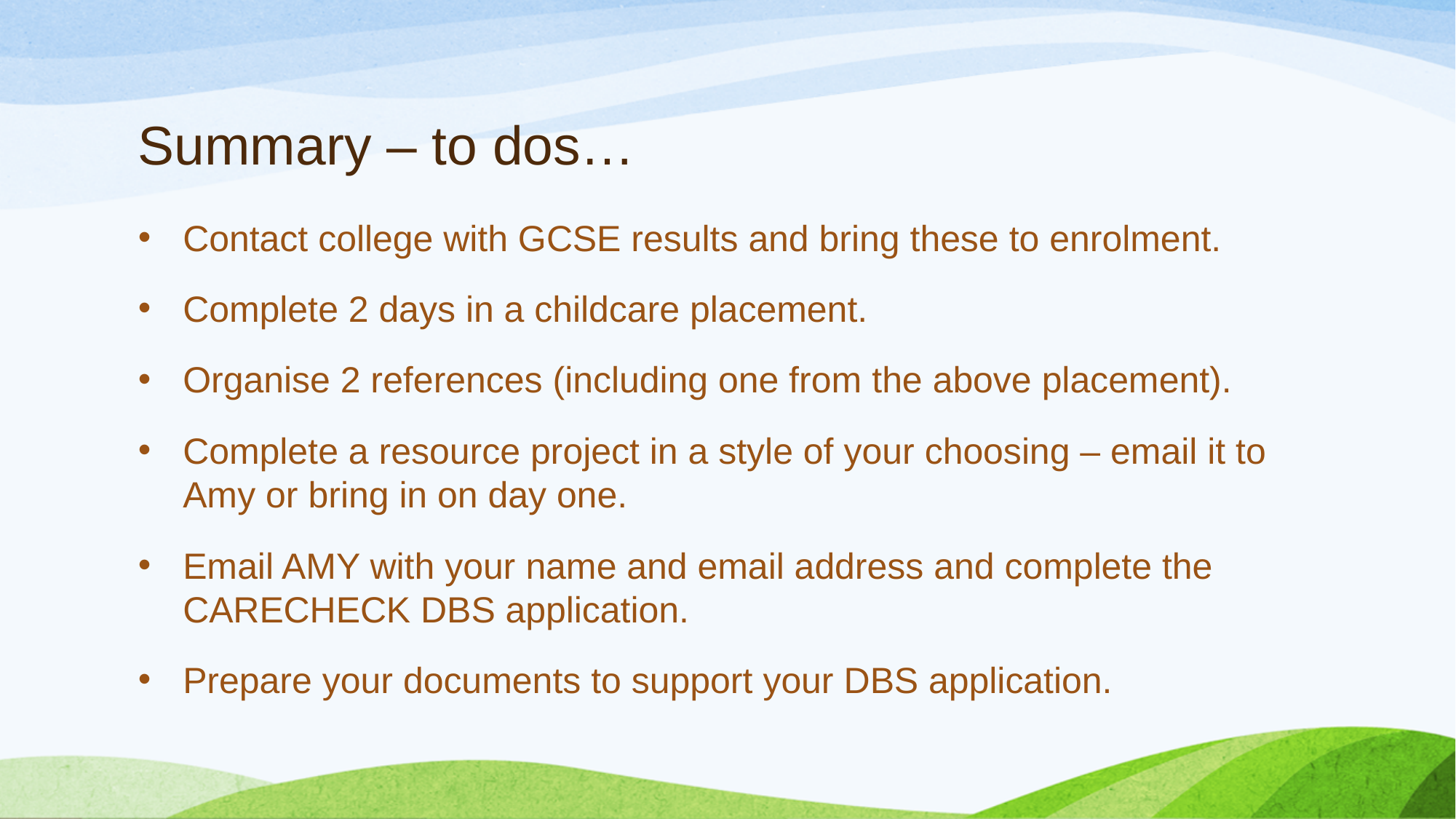

# Summary – to dos…
Contact college with GCSE results and bring these to enrolment.
Complete 2 days in a childcare placement.
Organise 2 references (including one from the above placement).
Complete a resource project in a style of your choosing – email it to Amy or bring in on day one.
Email AMY with your name and email address and complete the CARECHECK DBS application.
Prepare your documents to support your DBS application.